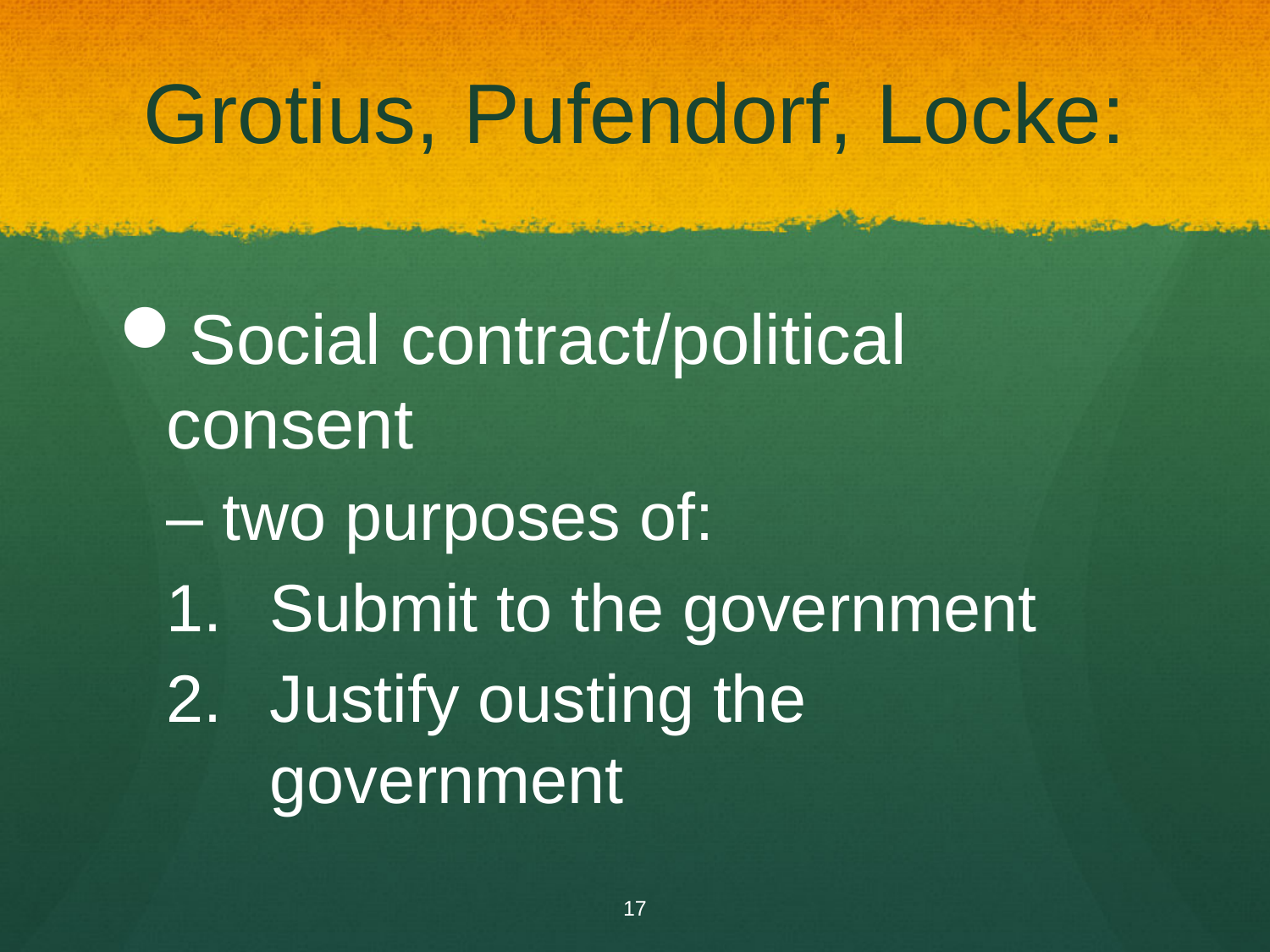

# Grotius, Pufendorf, Locke:
Social contract/political consent
– two purposes of:
Submit to the government
Justify ousting the government
17